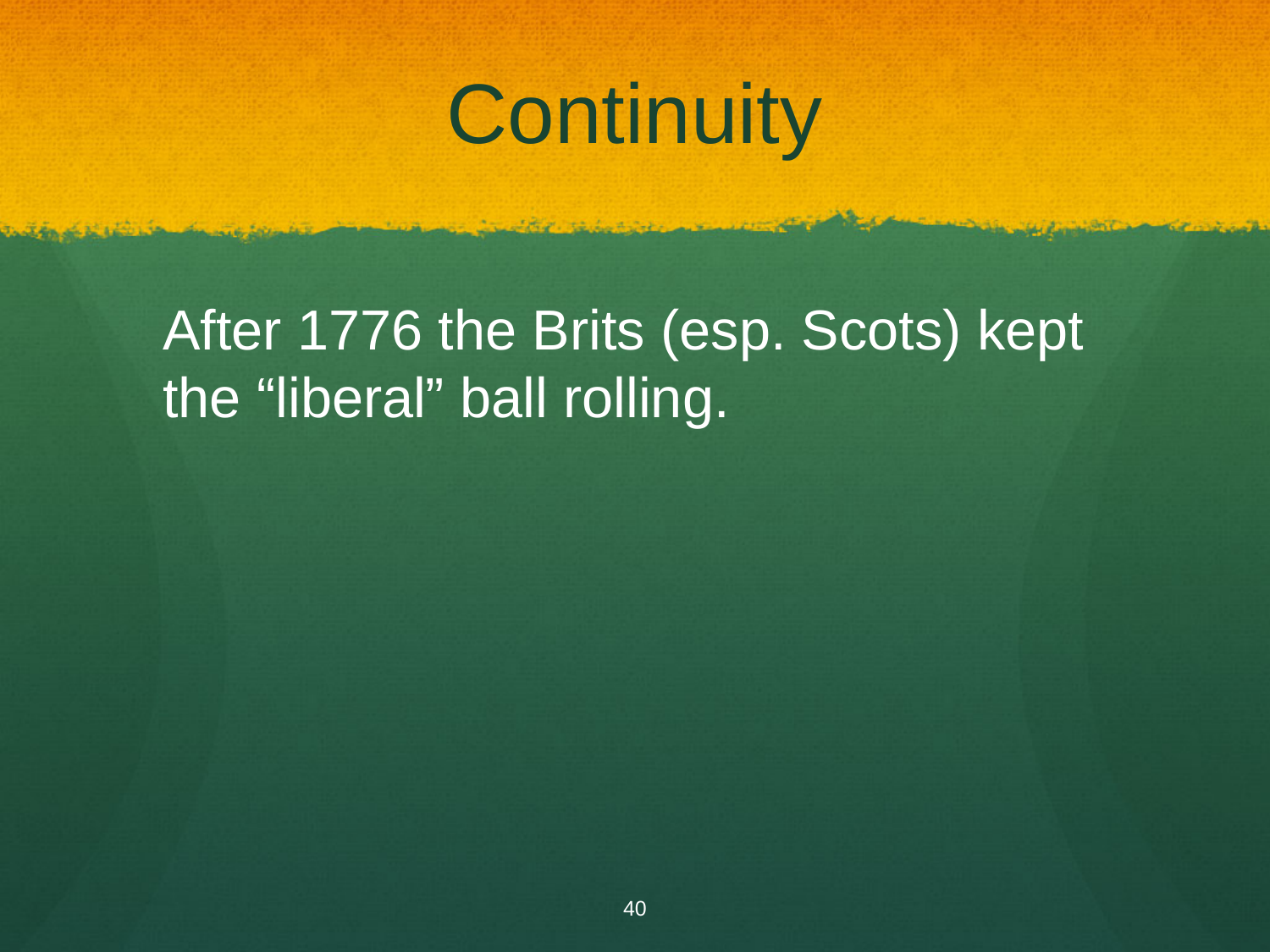

# Continuity
After 1776 the Brits (esp. Scots) kept the “liberal” ball rolling.

40